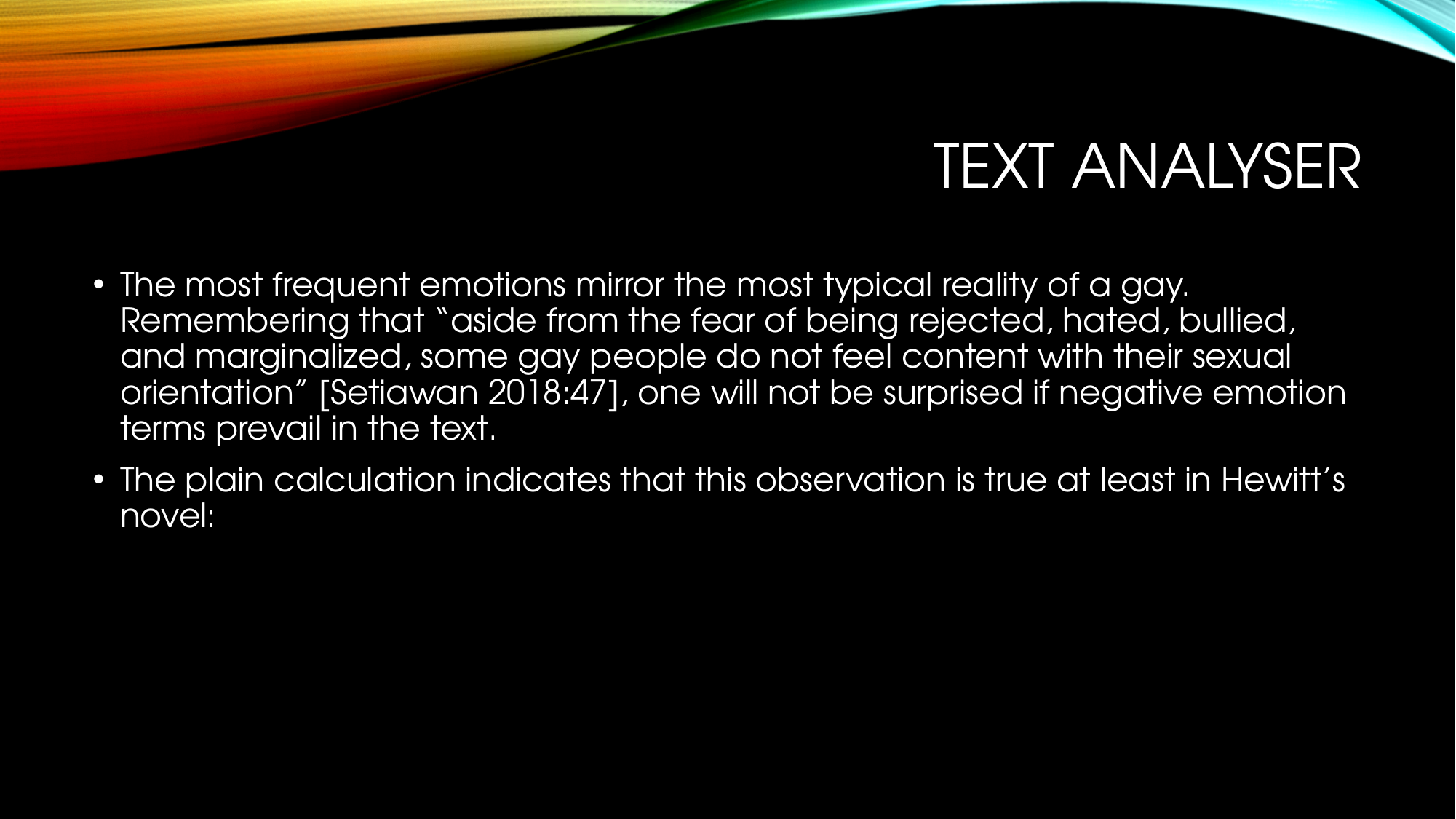

# text analyser
The most frequent emotions mirror the most typical reality of a gay. Remembering that “aside from the fear of being rejected, hated, bullied, and marginalized, some gay people do not feel content with their sexual orientation” [Setiawan 2018:47], one will not be surprised if negative emotion terms prevail in the text.
The plain calculation indicates that this observation is true at least in Hewitt’s novel: